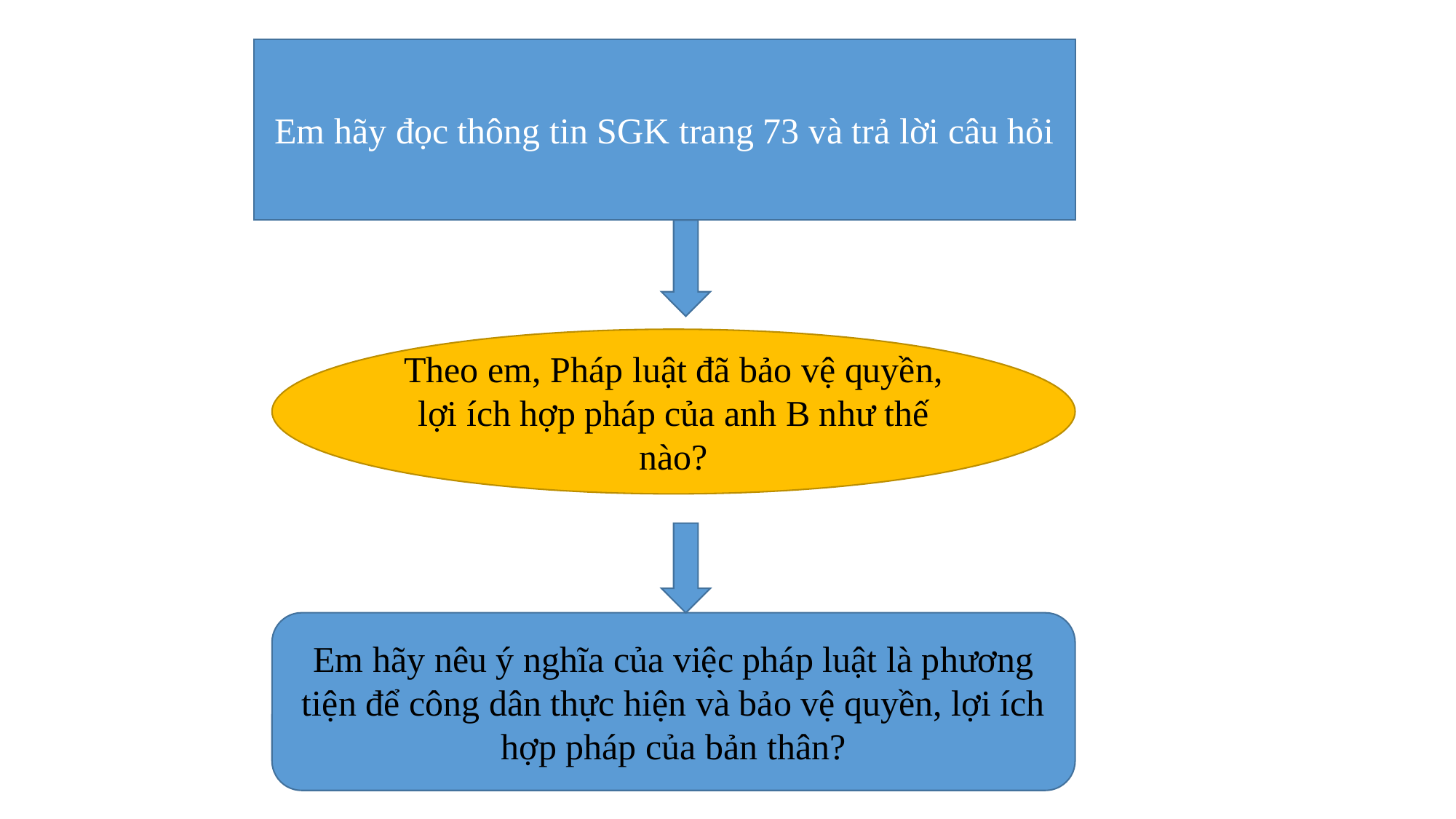

Em hãy đọc thông tin SGK trang 73 và trả lời câu hỏi

Theo em, Pháp luật đã bảo vệ quyền, lợi ích hợp pháp của anh B như thế nào?

Em hãy nêu ý nghĩa của việc pháp luật là phương tiện để công dân thực hiện và bảo vệ quyền, lợi ích hợp pháp của bản thân?